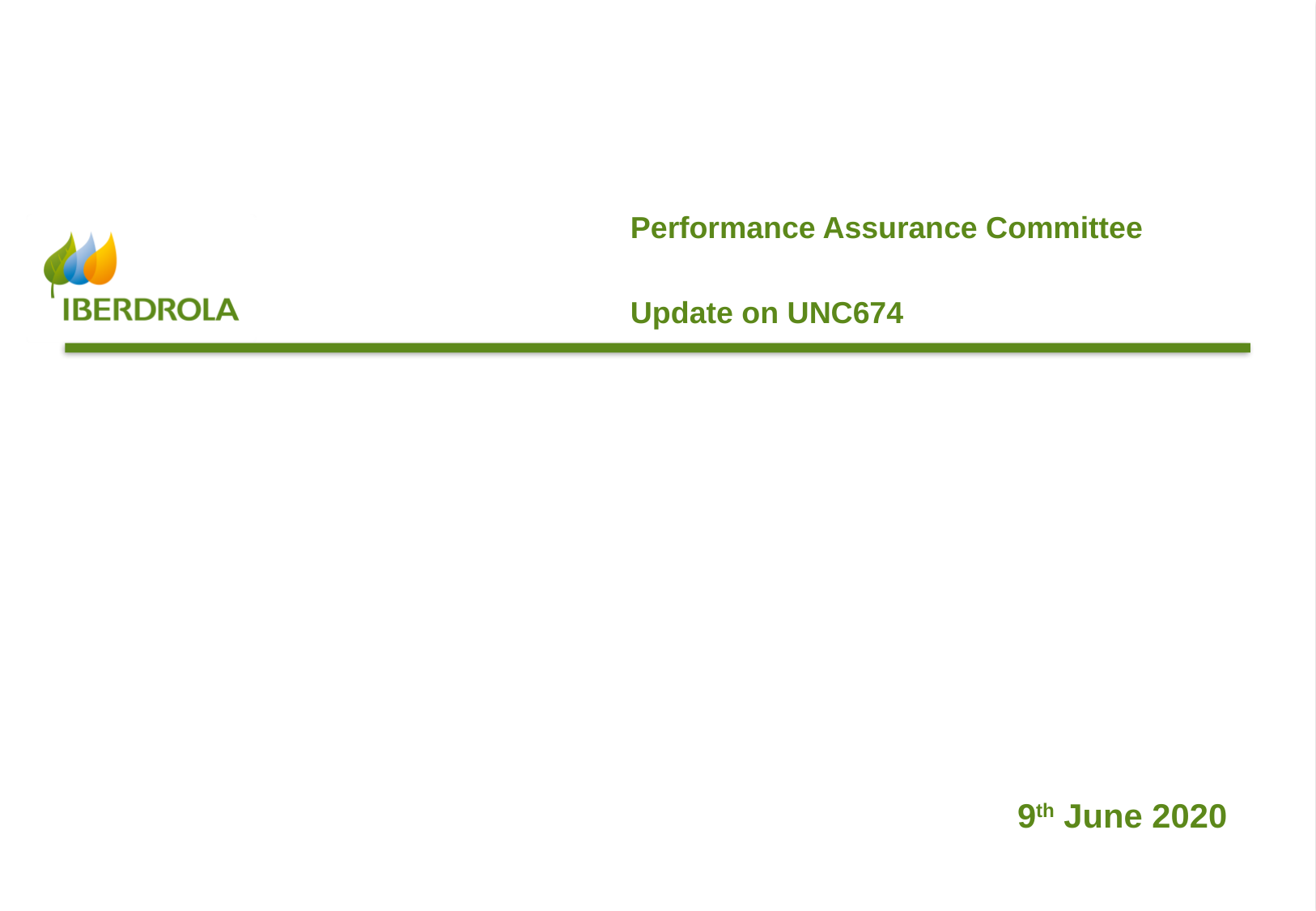

Performance Assurance Committee

Update on UNC674
#
9th June 2020